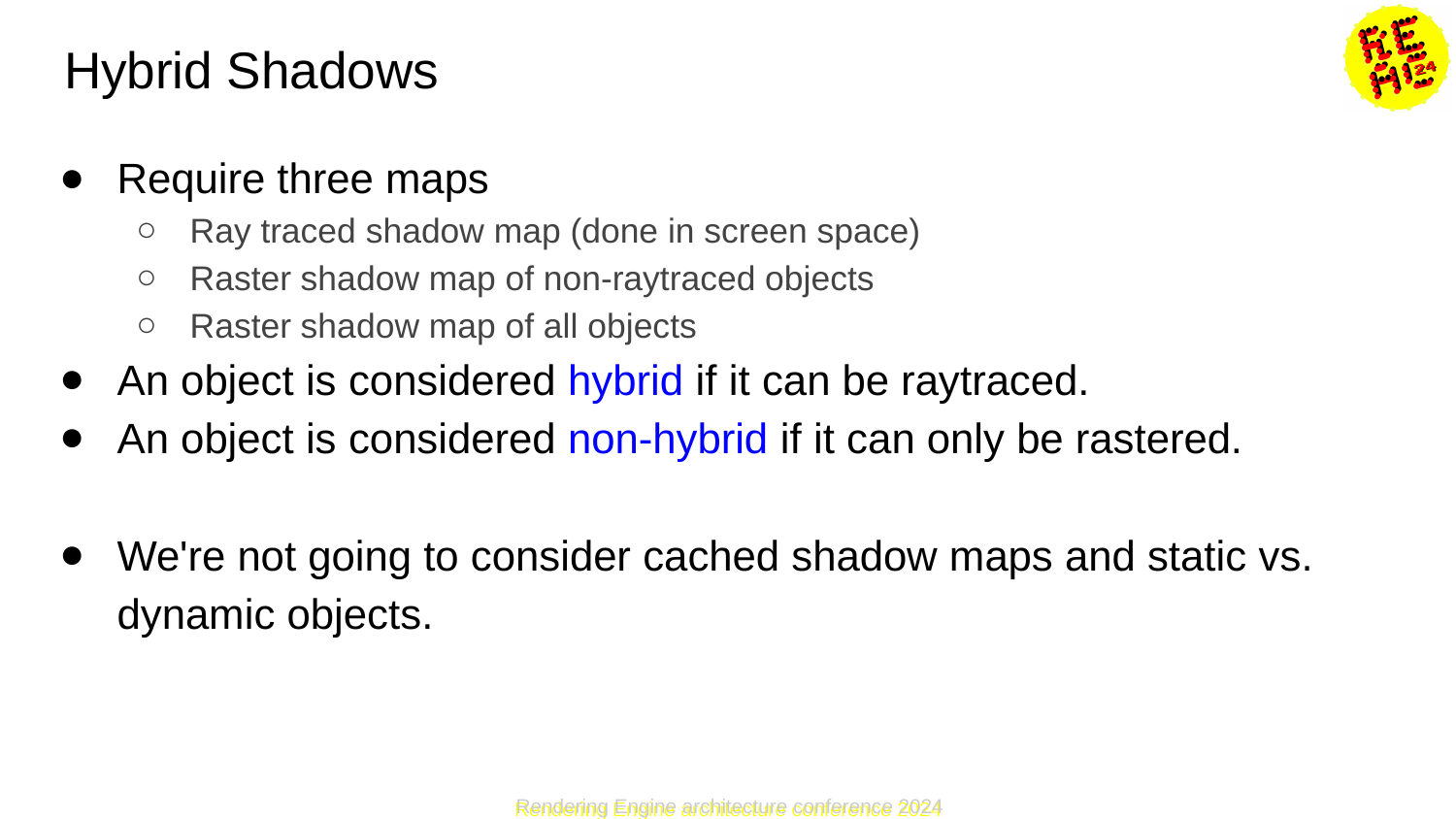

# Hybrid Shadows
Require three maps
Ray traced shadow map (done in screen space)
Raster shadow map of non-raytraced objects
Raster shadow map of all objects
An object is considered hybrid if it can be raytraced.
An object is considered non-hybrid if it can only be rastered.

We're not going to consider cached shadow maps and static vs. dynamic objects.